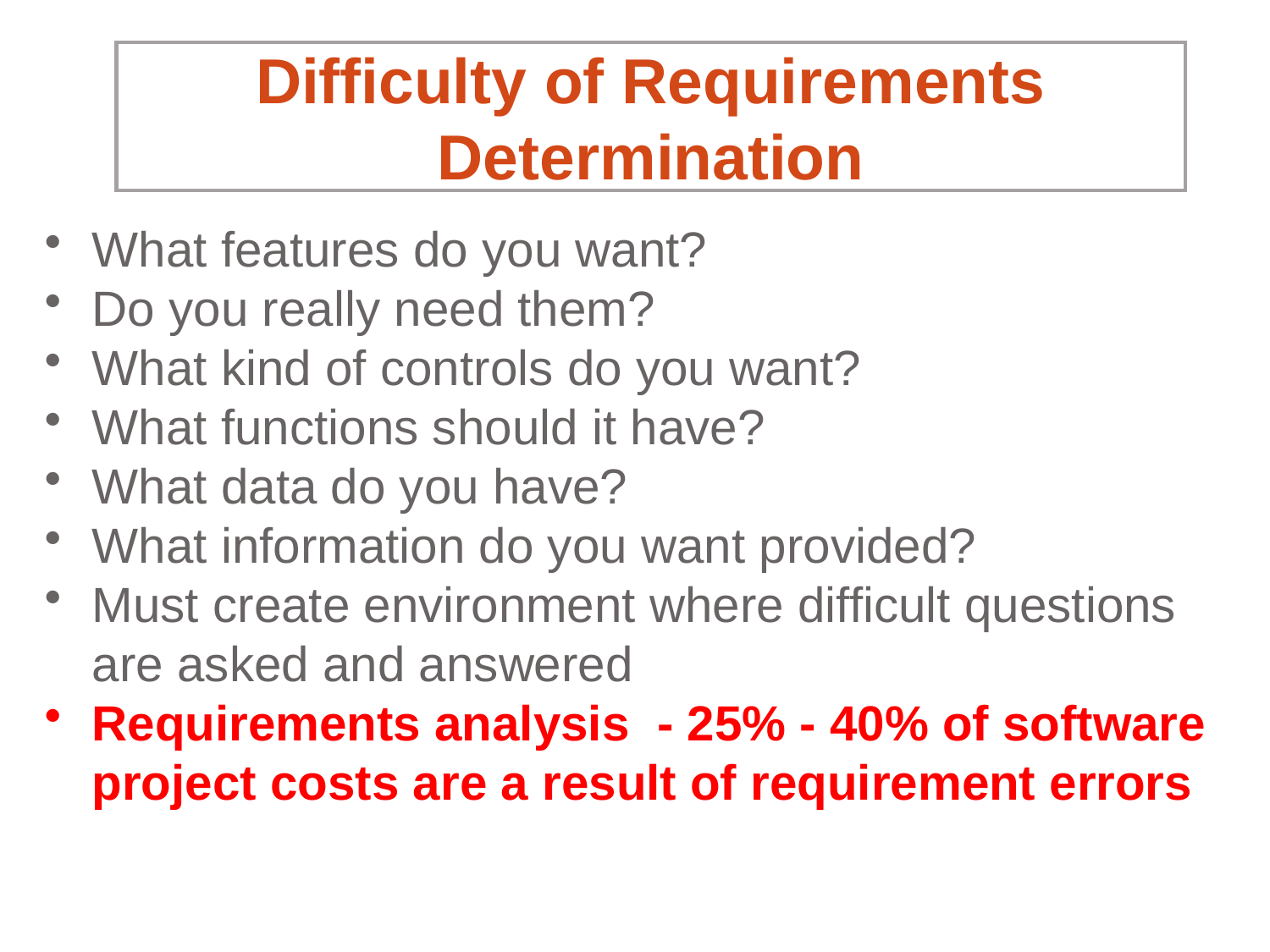

# Difficulty of Requirements Determination
What features do you want?
Do you really need them?
What kind of controls do you want?
What functions should it have?
What data do you have?
What information do you want provided?
Must create environment where difficult questions are asked and answered
Requirements analysis  - 25% - 40% of software project costs are a result of requirement errors